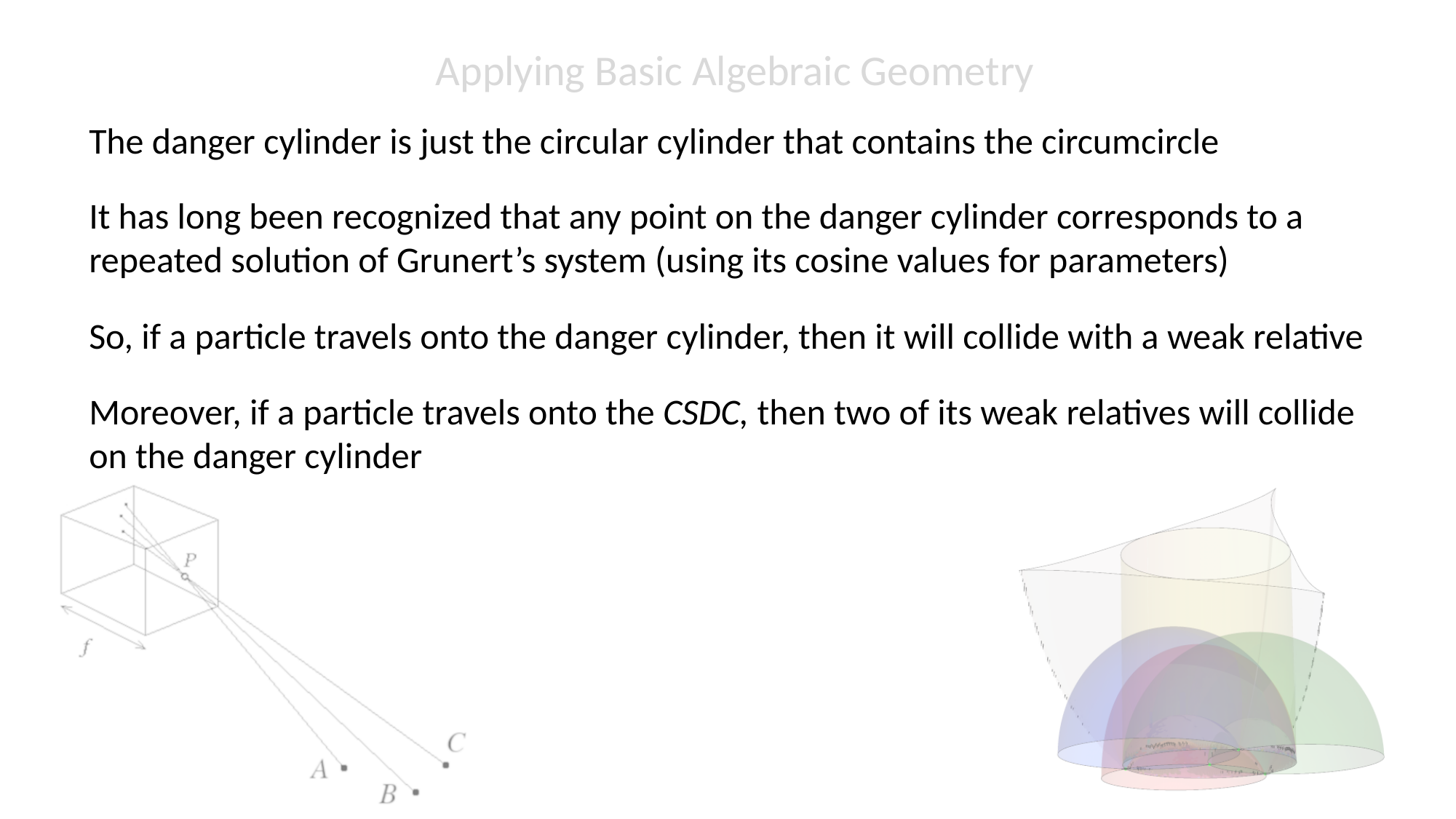

Applying Basic Algebraic Geometry
The danger cylinder is just the circular cylinder that contains the circumcircle

It has long been recognized that any point on the danger cylinder corresponds to a repeated solution of Grunert’s system (using its cosine values for parameters)

So, if a particle travels onto the danger cylinder, then it will collide with a weak relative

Moreover, if a particle travels onto the CSDC, then two of its weak relatives will collide on the danger cylinder